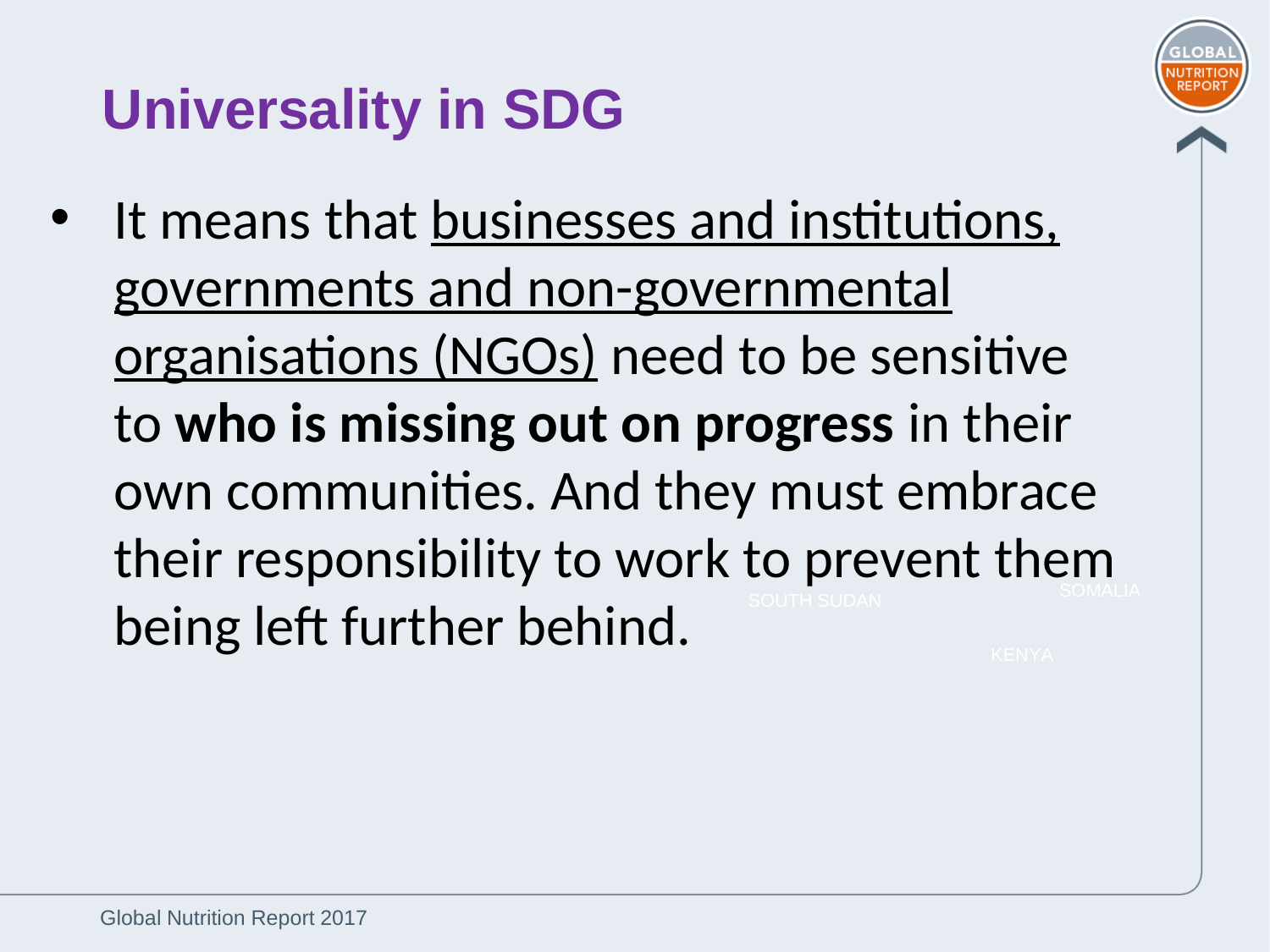

Universality in SDG
It means that businesses and institutions, governments and non-governmental organisations (NGOs) need to be sensitive to who is missing out on progress in their own communities. And they must embrace their responsibility to work to prevent them being left further behind.
SOMALIA
SOUTH SUDAN
KENYA
Global Nutrition Report 2017